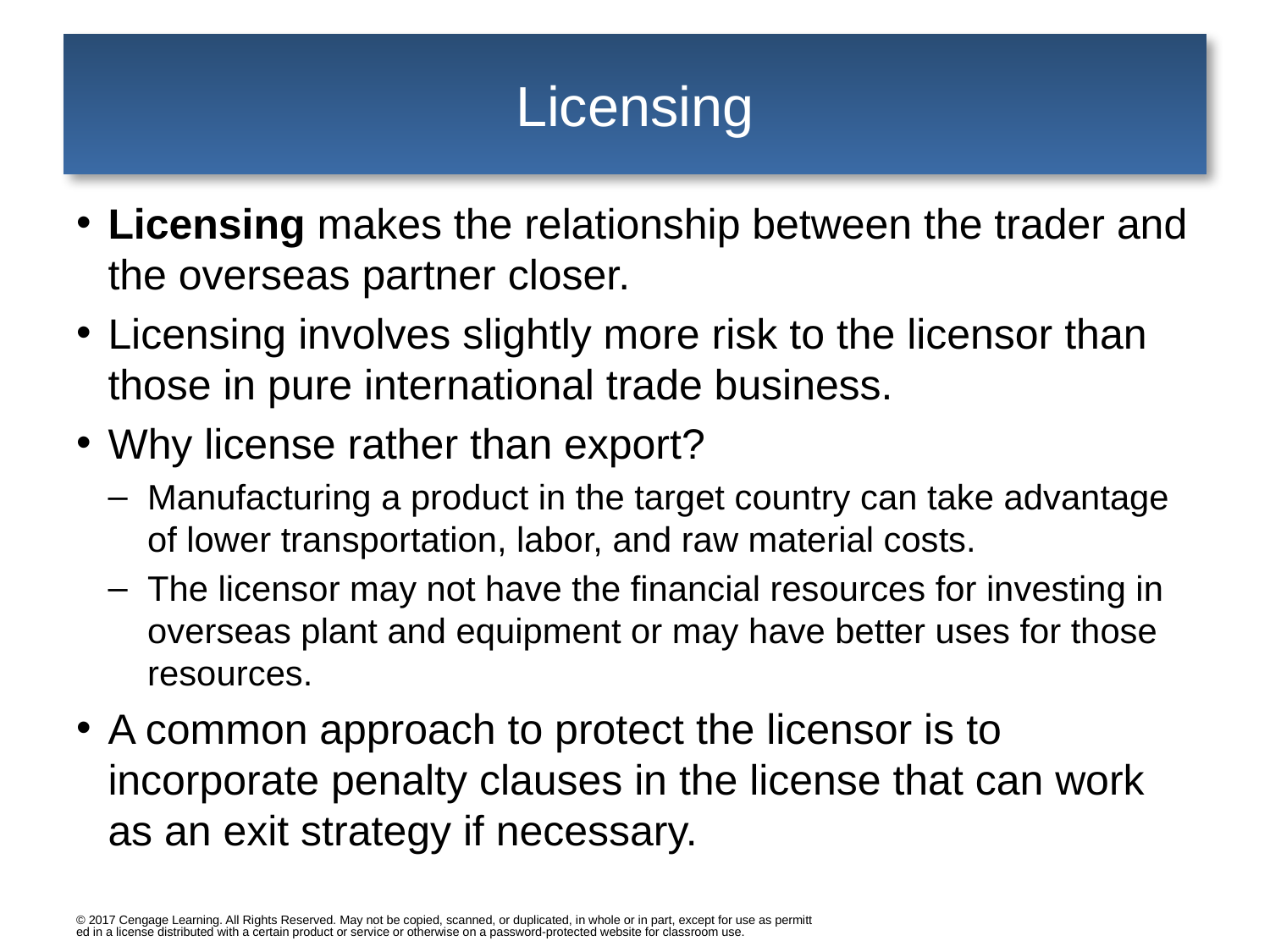

# Licensing
Licensing makes the relationship between the trader and the overseas partner closer.
Licensing involves slightly more risk to the licensor than those in pure international trade business.
Why license rather than export?
Manufacturing a product in the target country can take advantage of lower transportation, labor, and raw material costs.
The licensor may not have the financial resources for investing in overseas plant and equipment or may have better uses for those resources.
A common approach to protect the licensor is to incorporate penalty clauses in the license that can work as an exit strategy if necessary.
© 2017 Cengage Learning. All Rights Reserved. May not be copied, scanned, or duplicated, in whole or in part, except for use as permitted in a license distributed with a certain product or service or otherwise on a password-protected website for classroom use.